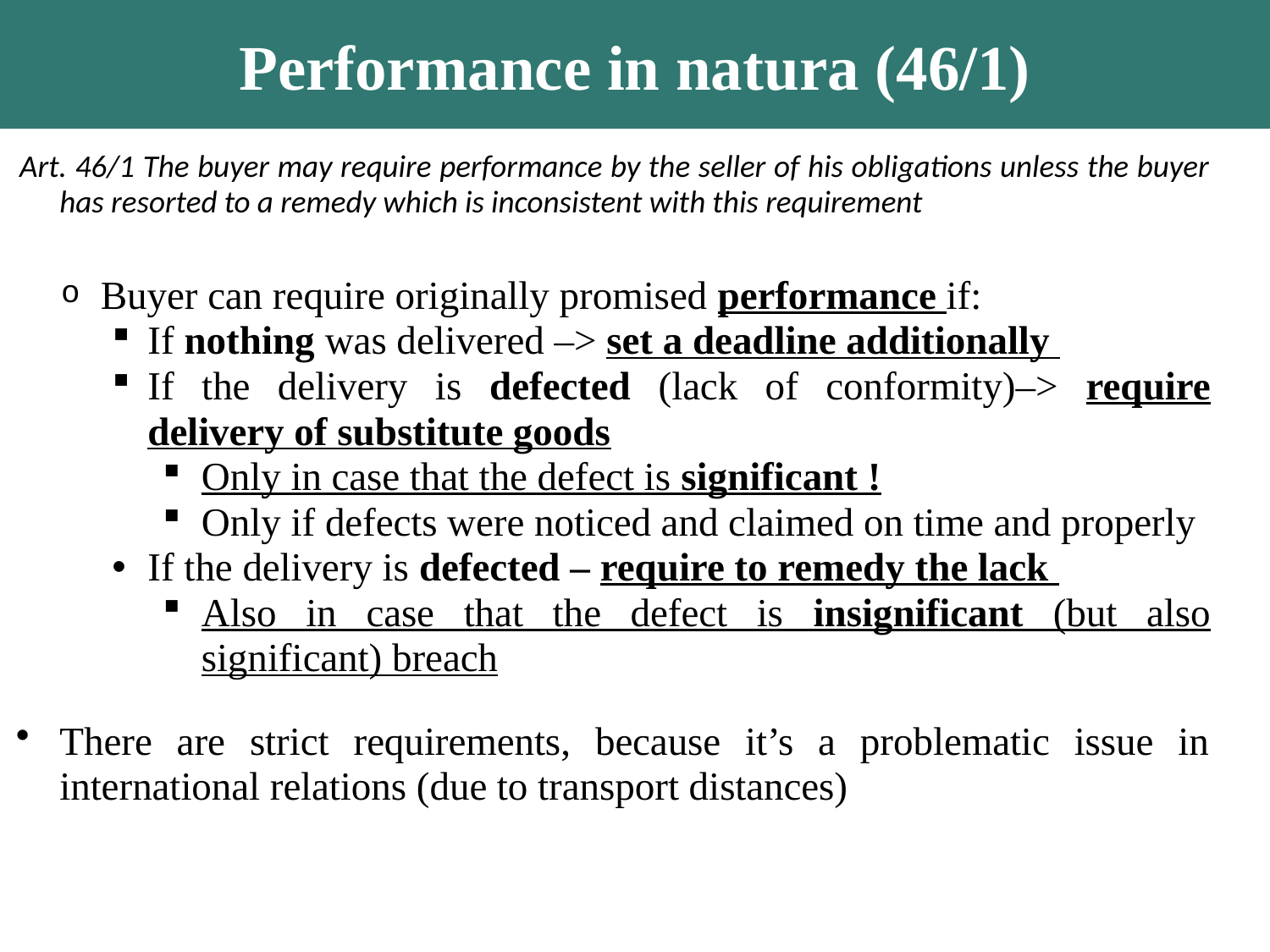

Performance in natura (46/1)
Art. 46/1 The buyer may require performance by the seller of his obligations unless the buyer has resorted to a remedy which is inconsistent with this requirement

Buyer can require originally promised performance if:
If nothing was delivered –> set a deadline additionally
If the delivery is defected (lack of conformity)–> require delivery of substitute goods
Only in case that the defect is significant !
Only if defects were noticed and claimed on time and properly
If the delivery is defected – require to remedy the lack
Also in case that the defect is insignificant (but also significant) breach

There are strict requirements, because it’s a problematic issue in international relations (due to transport distances)